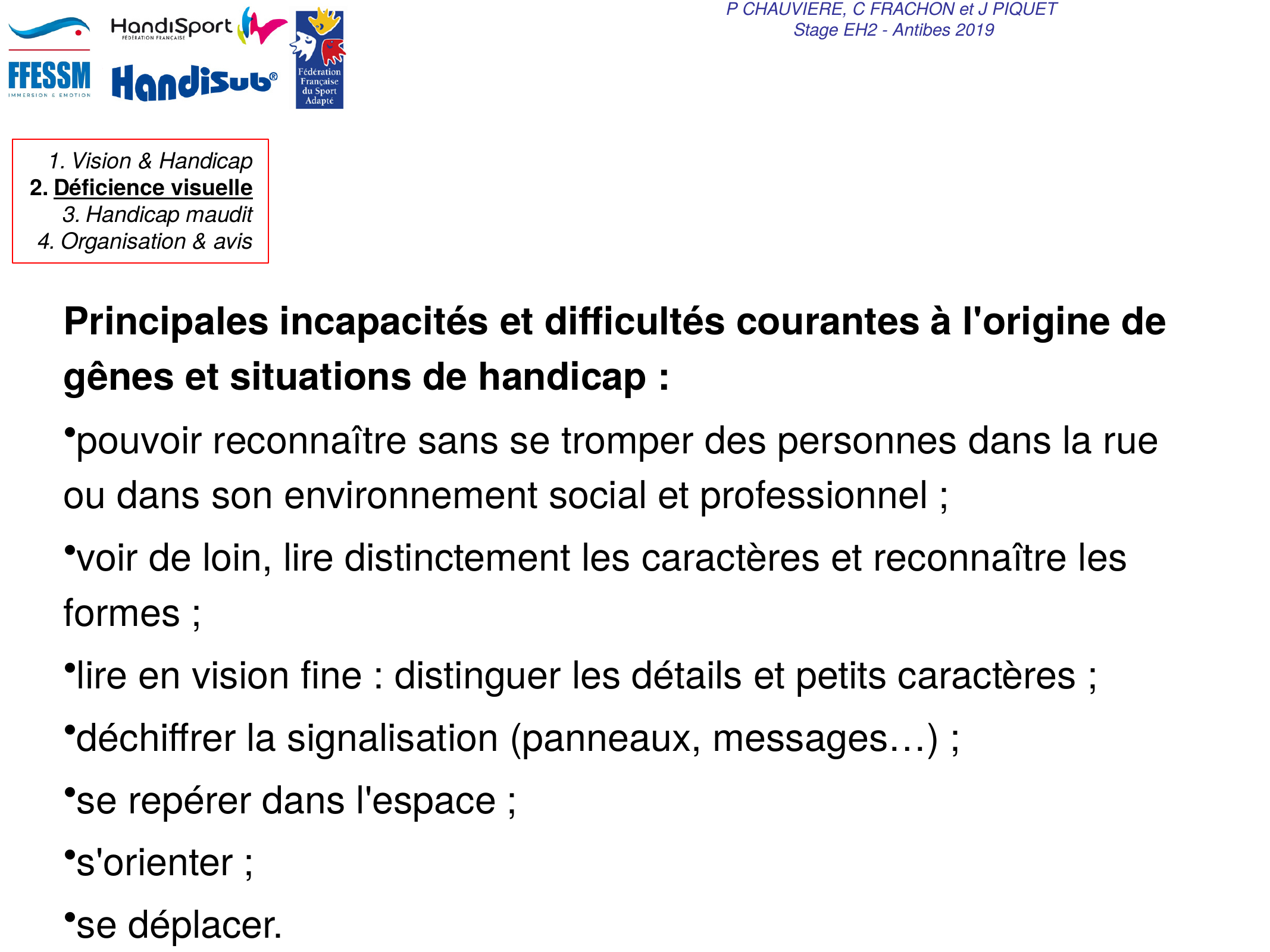

Principales incapacités et difficultés courantes à l'origine de gênes et situations de handicap :
pouvoir reconnaître sans se tromper des personnes dans la rue ou dans son environnement social et professionnel ;
voir de loin, lire distinctement les caractères et reconnaître les formes ;
lire en vision fine : distinguer les détails et petits caractères ;
déchiffrer la signalisation (panneaux, messages…) ;
se repérer dans l'espace ;
s'orienter ;
se déplacer.